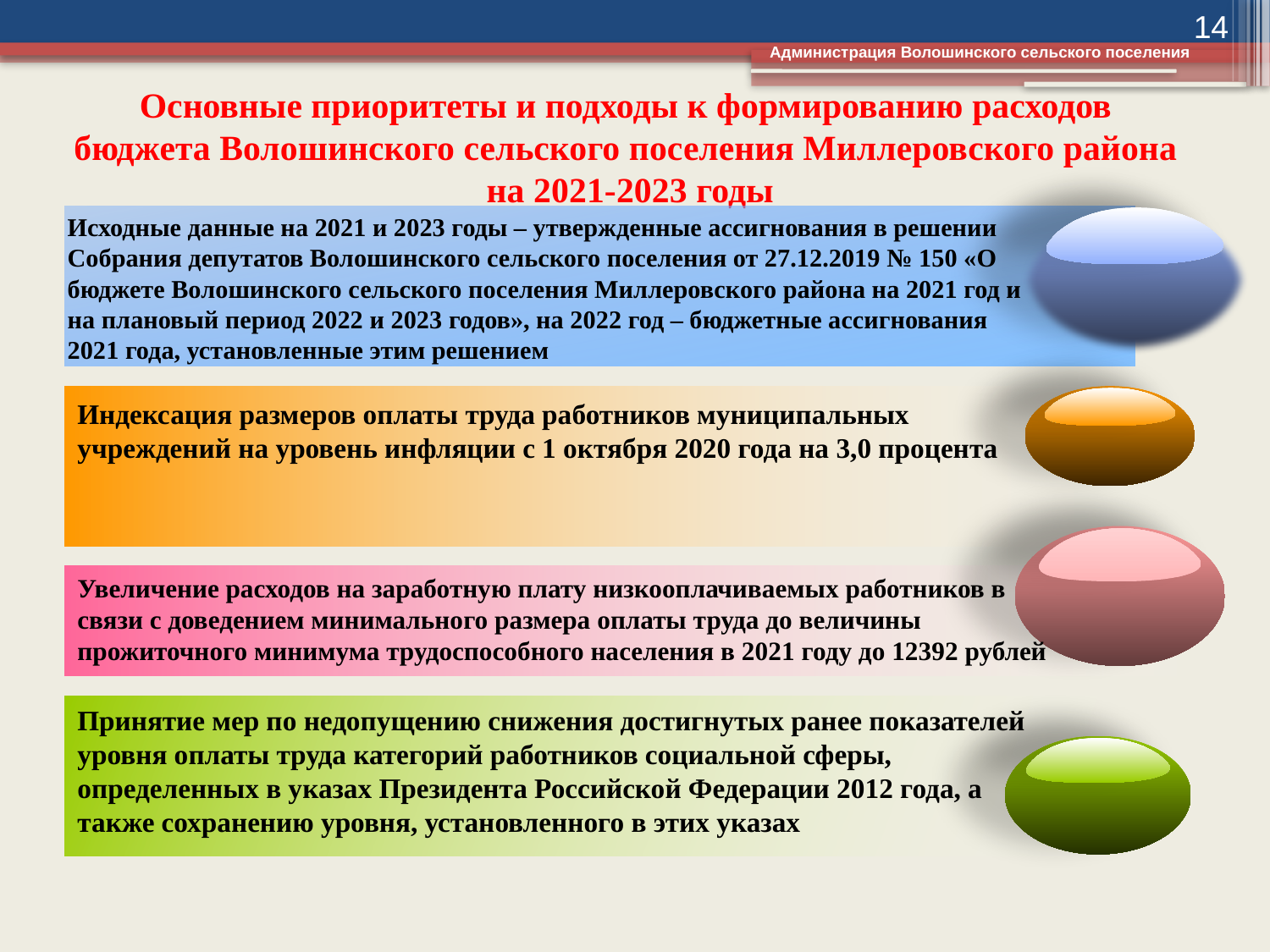

14
Администрация Волошинского сельского поселения
Основные приоритеты и подходы к формированию расходов
бюджета Волошинского сельского поселения Миллеровского района
на 2021-2023 годы

Исходные данные на 2021 и 2023 годы – утвержденные ассигнования в решении Собрания депутатов Волошинского сельского поселения от 27.12.2019 № 150 «О бюджете Волошинского сельского поселения Миллеровского района на 2021 год и на плановый период 2022 и 2023 годов», на 2022 год – бюджетные ассигнования 2021 года, установленные этим решением

Индексация размеров оплаты труда работников муниципальных учреждений на уровень инфляции с 1 октября 2020 года на 3,0 процента

Увеличение расходов на заработную плату низкооплачиваемых работников в связи с доведением минимального размера оплаты труда до величины прожиточного минимума трудоспособного населения в 2021 году до 12392 рублей

Принятие мер по недопущению снижения достигнутых ранее показателей уровня оплаты труда категорий работников социальной сферы, определенных в указах Президента Российской Федерации 2012 года, а также сохранению уровня, установленного в этих указах